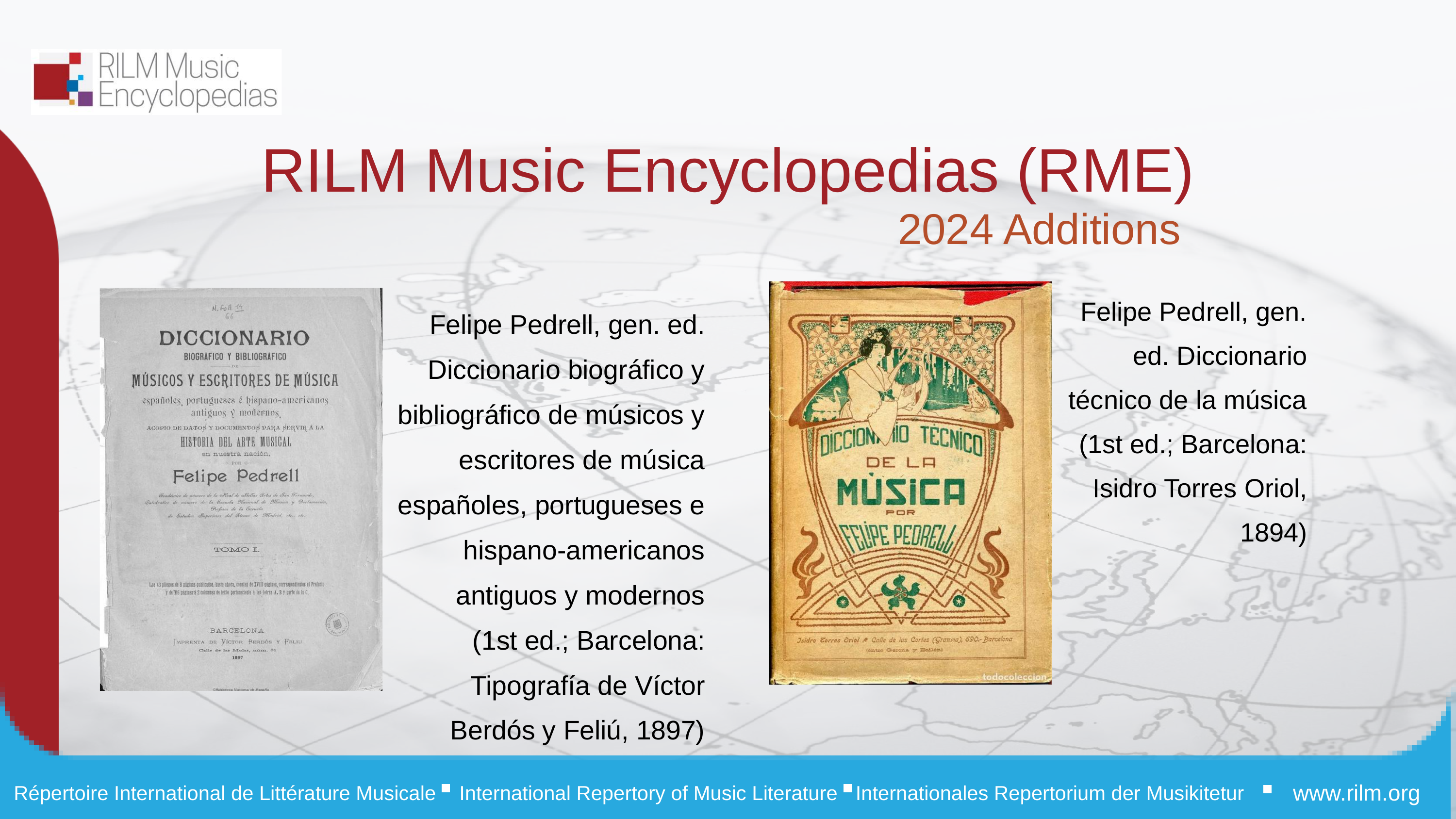

RILM Music Encyclopedias (RME)
2024 Additions

Felipe Pedrell, gen. ed. Diccionario técnico de la música
(1st ed.; Barcelona: Isidro Torres Oriol, 1894)

Felipe Pedrell, gen. ed. Diccionario biográfico y bibliográfico de músicos y escritores de música españoles, portugueses e hispano-americanos antiguos y modernos
  (1st ed.; Barcelona: Tipografía de Víctor Berdós y Feliú, 1897)

www.rilm.org
Répertoire International de Littérature Musicale
International Repertory of Music Literature
Internationales Repertorium der Musikitetur